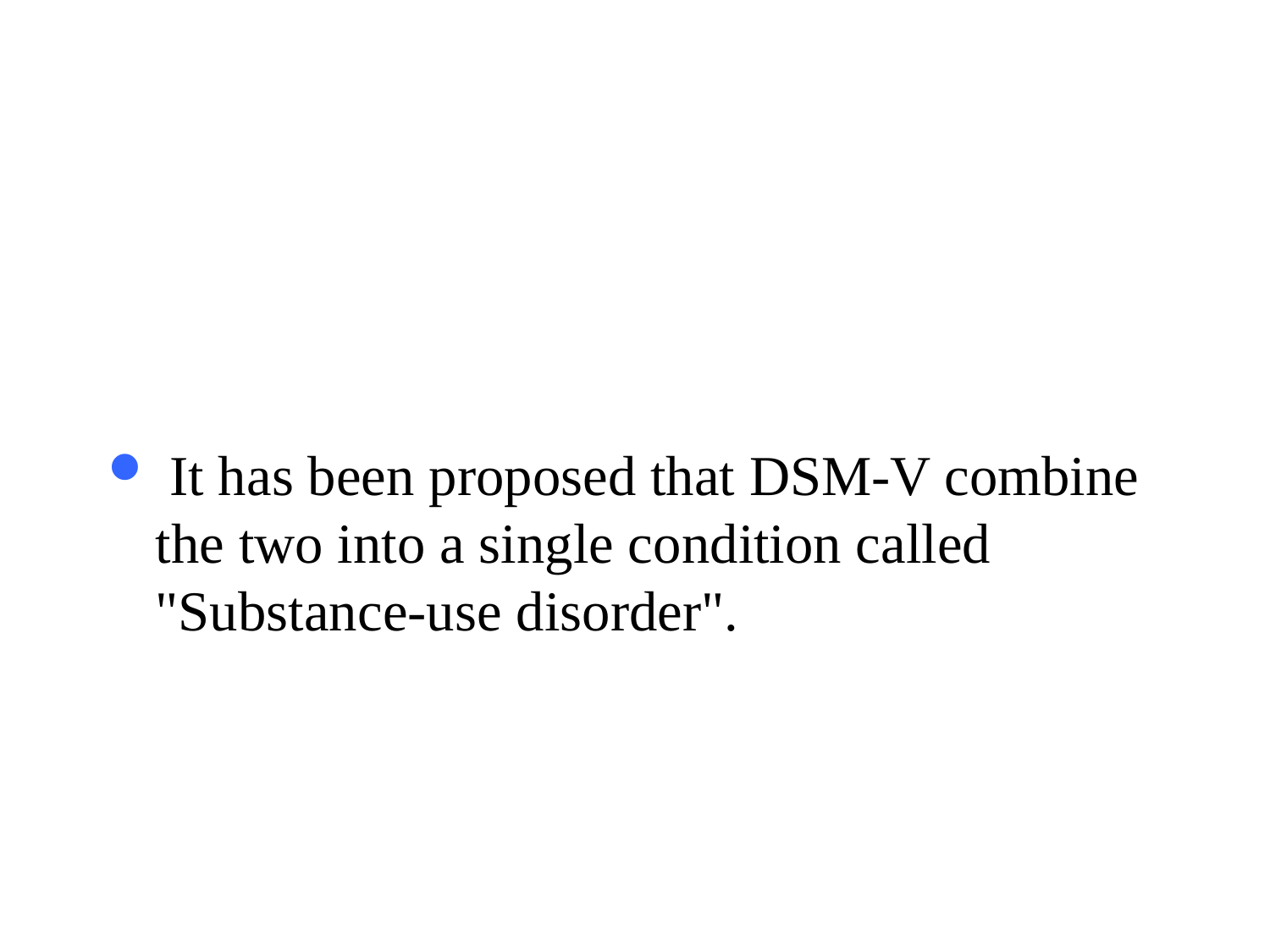

#

 It has been proposed that DSM-V combine the two into a single condition called "Substance-use disorder".